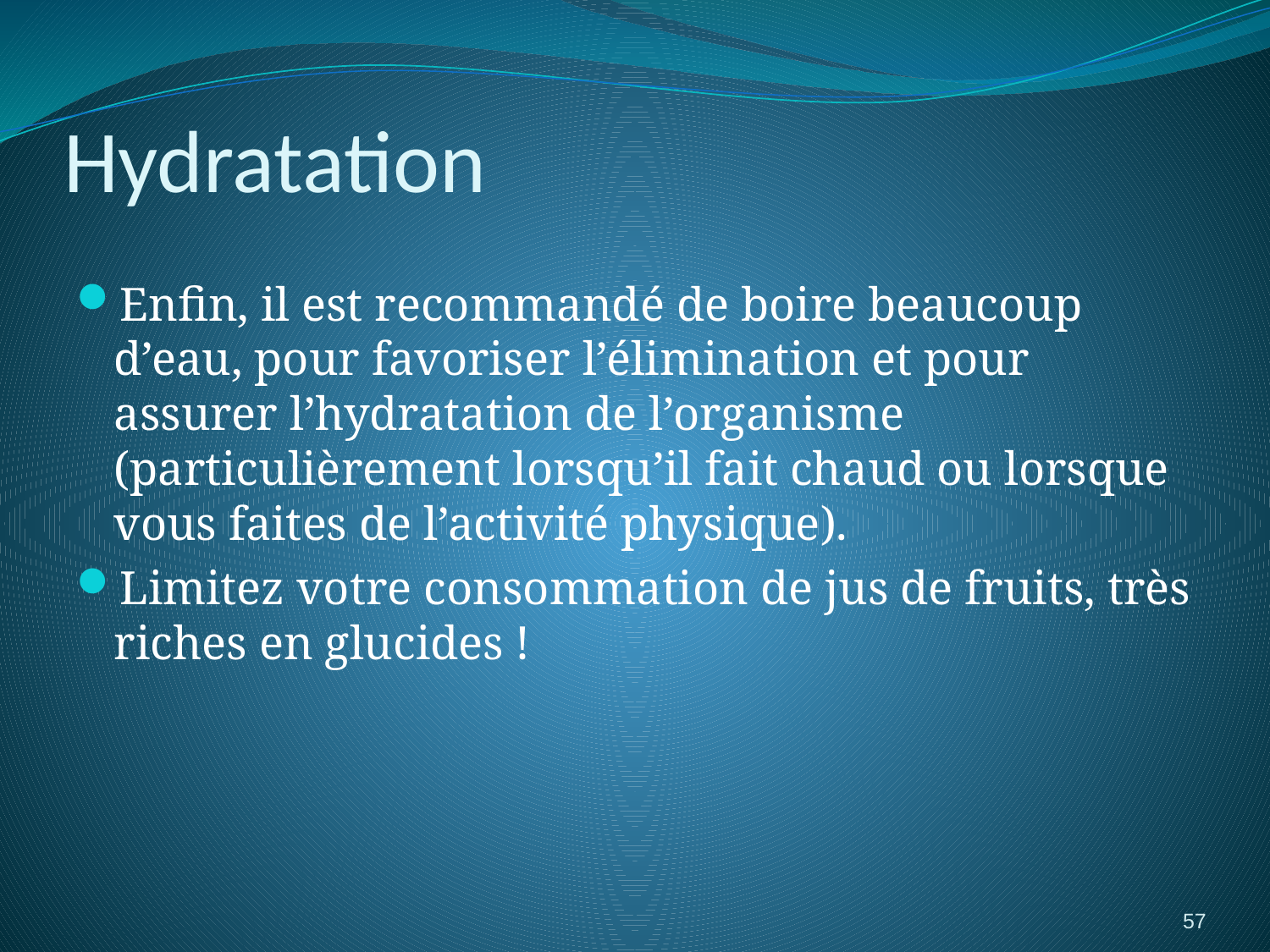

# Hydratation
Enfin, il est recommandé de boire beaucoup d’eau, pour favoriser l’élimination et pour assurer l’hydratation de l’organisme (particulièrement lorsqu’il fait chaud ou lorsque vous faites de l’activité physique).
Limitez votre consommation de jus de fruits, très riches en glucides !

57